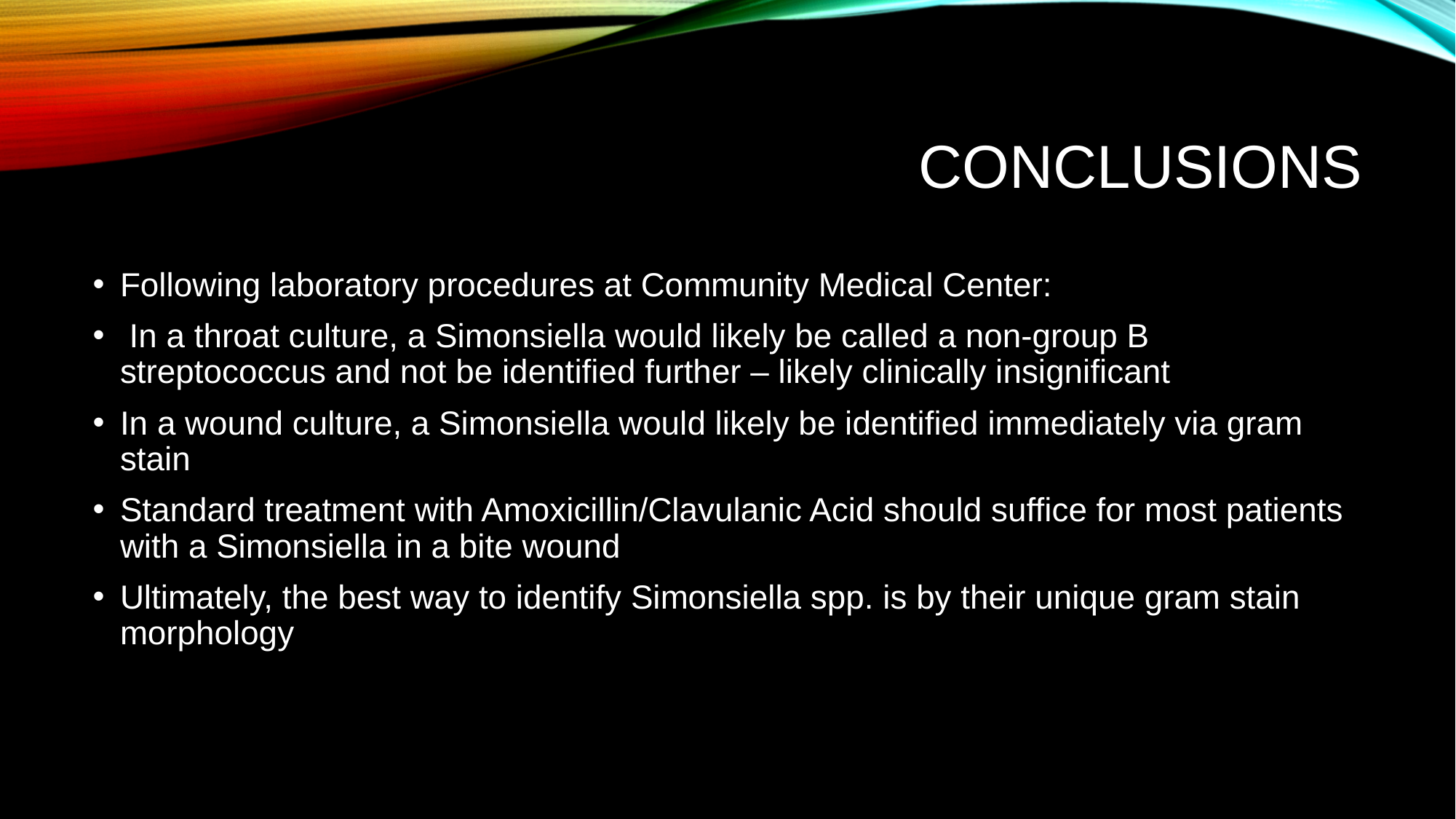

# Conclusions
Following laboratory procedures at Community Medical Center:
 In a throat culture, a Simonsiella would likely be called a non-group B streptococcus and not be identified further – likely clinically insignificant
In a wound culture, a Simonsiella would likely be identified immediately via gram stain
Standard treatment with Amoxicillin/Clavulanic Acid should suffice for most patients with a Simonsiella in a bite wound
Ultimately, the best way to identify Simonsiella spp. is by their unique gram stain morphology